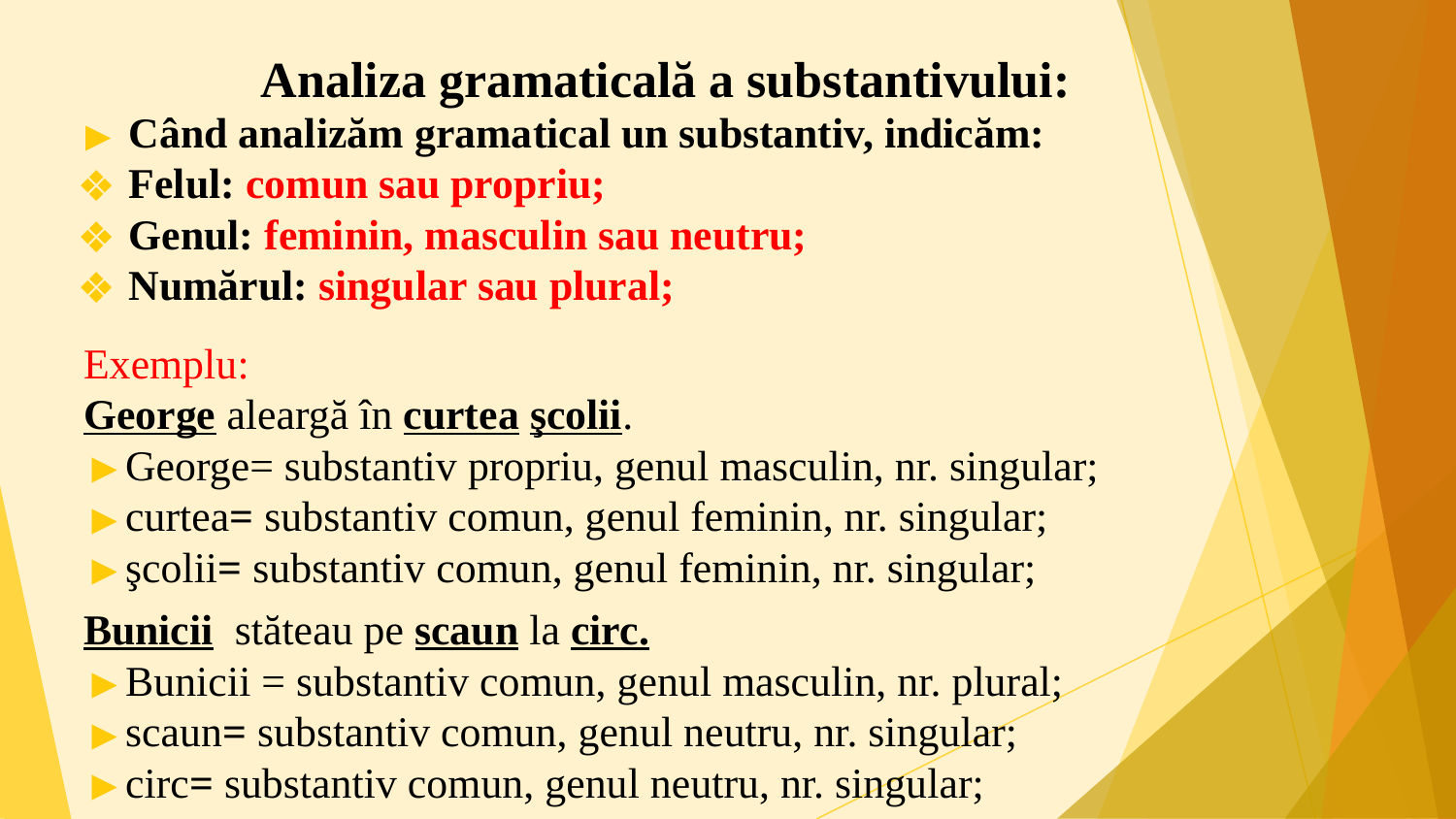

# Analiza gramaticală a substantivului:
Când analizăm gramatical un substantiv, indicăm:
Felul: comun sau propriu;
Genul: feminin, masculin sau neutru;
Numărul: singular sau plural;

Exemplu:
George aleargă în curtea şcolii.
George= substantiv propriu, genul masculin, nr. singular;
curtea= substantiv comun, genul feminin, nr. singular;
şcolii= substantiv comun, genul feminin, nr. singular;

Bunicii  stăteau pe scaun la circ.
Bunicii = substantiv comun, genul masculin, nr. plural;
scaun= substantiv comun, genul neutru, nr. singular;
circ= substantiv comun, genul neutru, nr. singular;